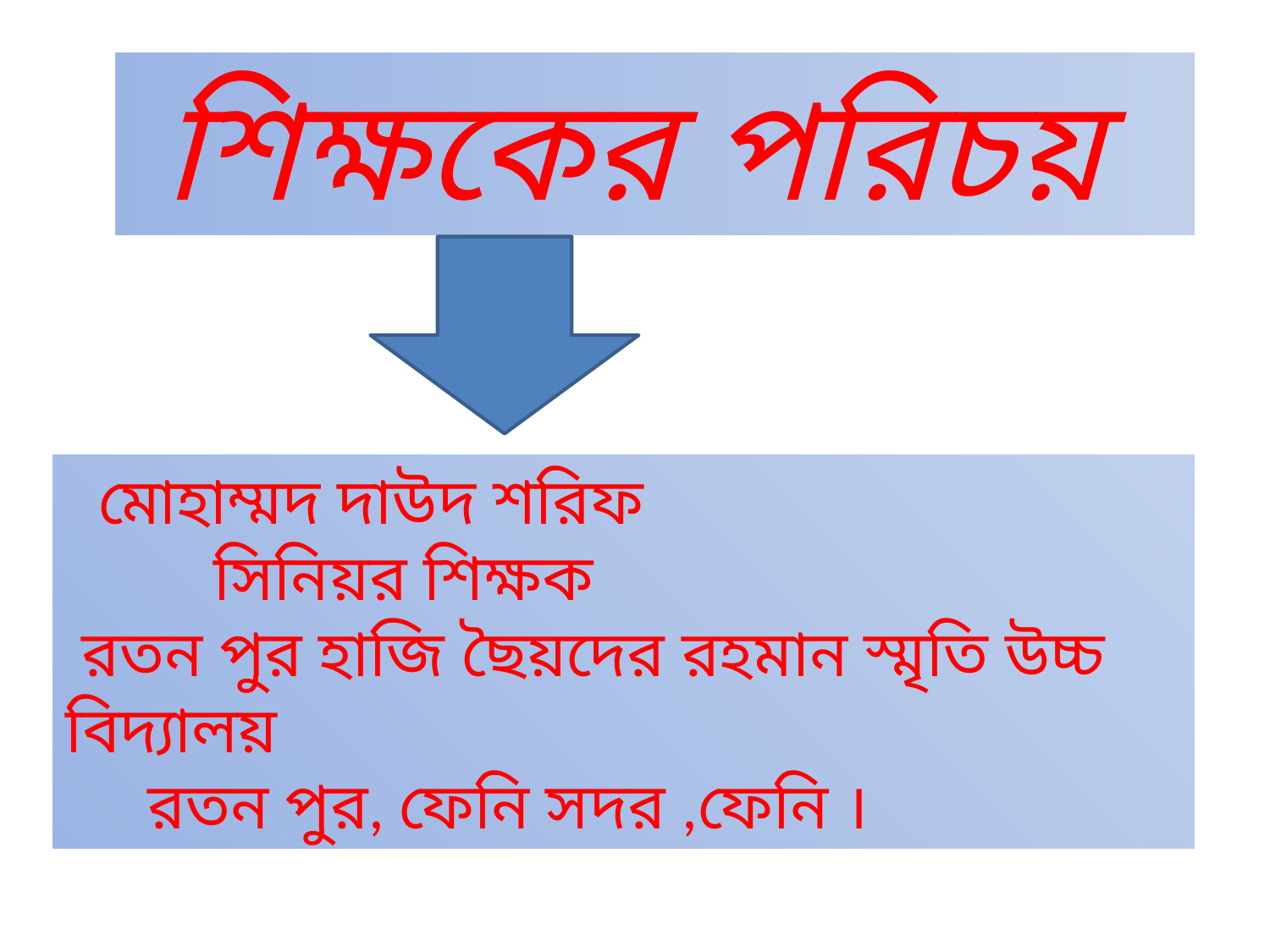

শিক্ষকের পরিচয়

  মোহাম্মদ দাউদ শরিফ
         সিনিয়র শিক্ষক
 রতন পুর হাজি ছৈয়দের রহমান স্মৃতি উচ্চ বিদ্যালয়
     রতন পুর, ফেনি সদর ,ফেনি ।